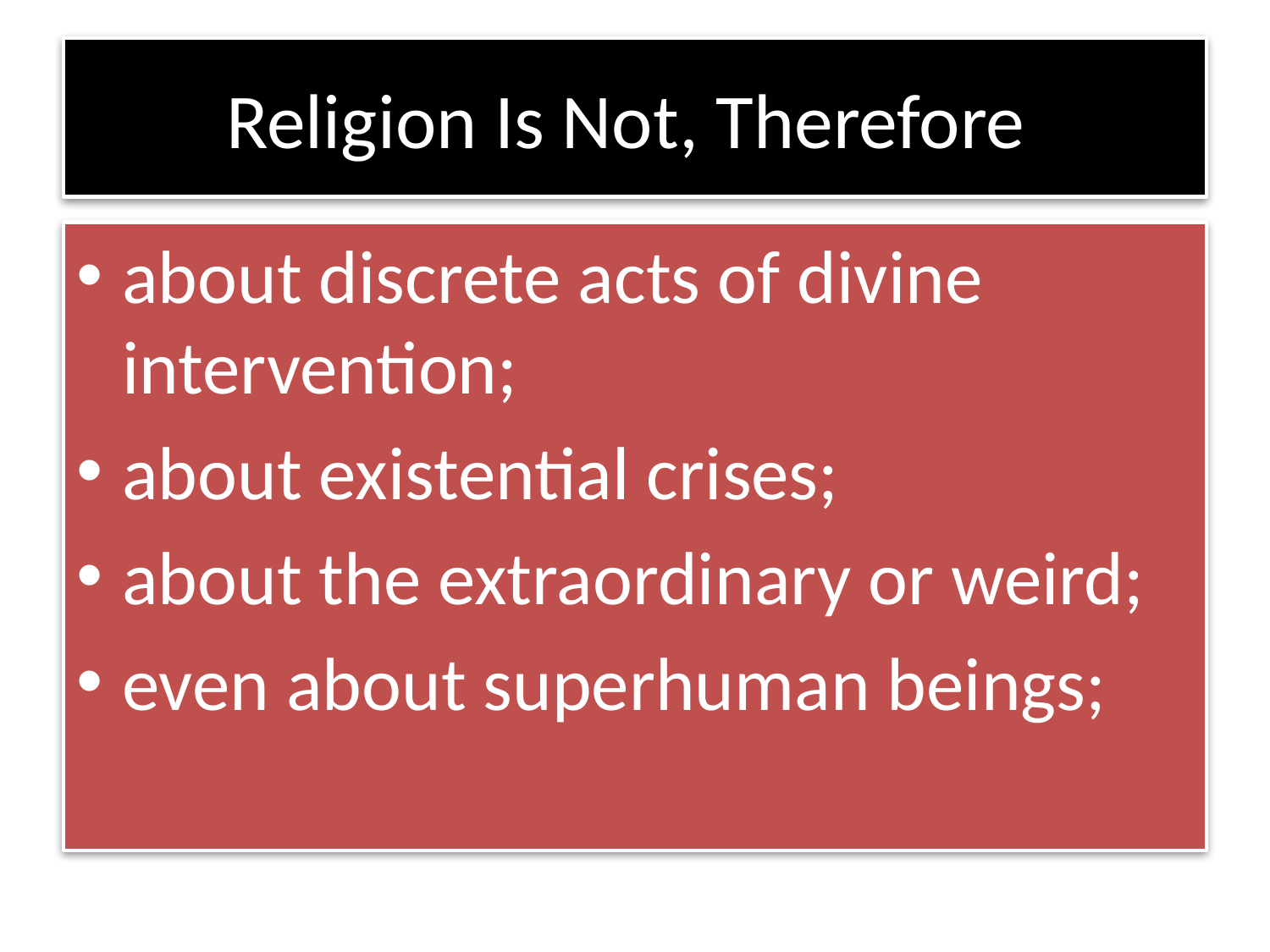

# Religion Is Not, Therefore
about discrete acts of divine intervention;
about existential crises;
about the extraordinary or weird;
even about superhuman beings;